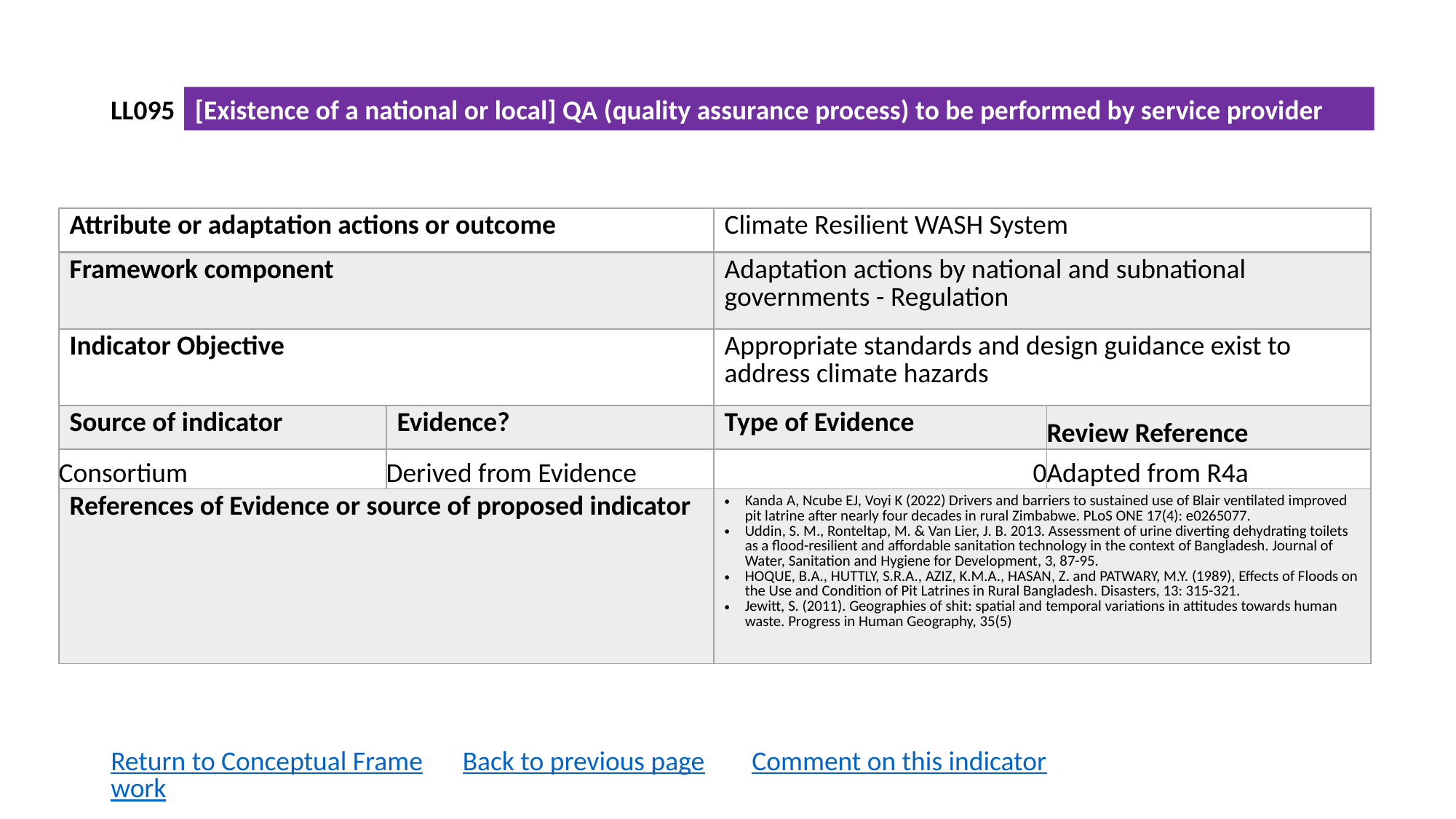

LL095
[Existence of a national or local] QA (quality assurance process) to be performed by service provider
| Attribute or adaptation actions or outcome |  | Climate Resilient WASH System |  |
| --- | --- | --- | --- |
| Framework component |  | Adaptation actions by national and subnational governments - Regulation |  |
| Indicator Objective |  | Appropriate standards and design guidance exist to address climate hazards |  |
| Source of indicator | Evidence? | Type of Evidence | Review Reference |
| Consortium | Derived from Evidence | 0 | Adapted from R4a |
| References of Evidence or source of proposed indicator |  | Kanda A, Ncube EJ, Voyi K (2022) Drivers and barriers to sustained use of Blair ventilated improved pit latrine after nearly four decades in rural Zimbabwe. PLoS ONE 17(4): e0265077. Uddin, S. M., Ronteltap, M. & Van Lier, J. B. 2013. Assessment of urine diverting dehydrating toilets as a flood-resilient and affordable sanitation technology in the context of Bangladesh. Journal of Water, Sanitation and Hygiene for Development, 3, 87-95. HOQUE, B.A., HUTTLY, S.R.A., AZIZ, K.M.A., HASAN, Z. and PATWARY, M.Y. (1989), Effects of Floods on the Use and Condition of Pit Latrines in Rural Bangladesh. Disasters, 13: 315-321. Jewitt, S. (2011). Geographies of shit: spatial and temporal variations in attitudes towards human waste. Progress in Human Geography, 35(5) |  |
Return to Conceptual Framework
Back to previous page
Comment on this indicator